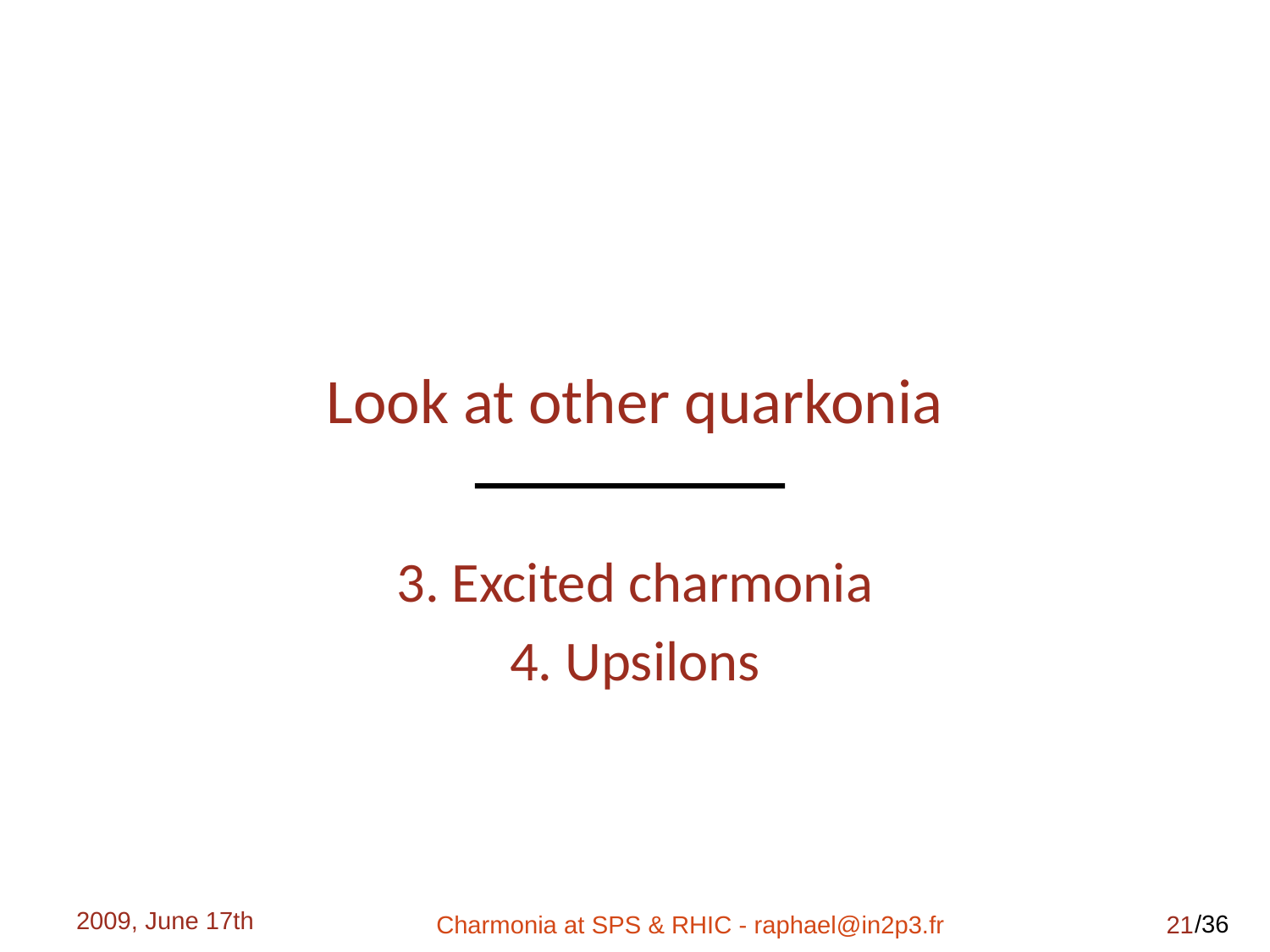

# Look at other quarkonia

3. Excited charmonia
4. Upsilons
2009, June 17th
Charmonia at SPS & RHIC - raphael@in2p3.fr
21